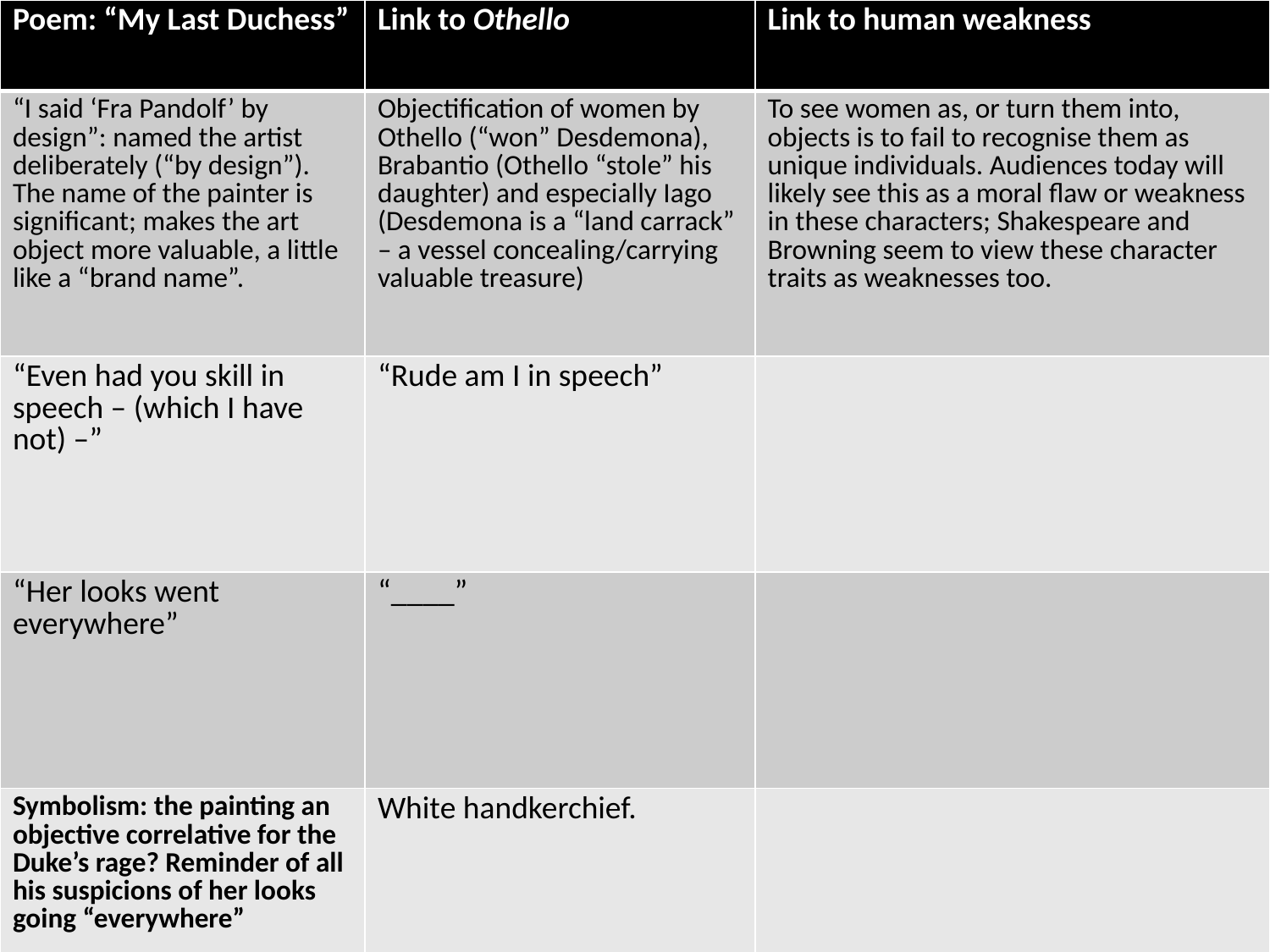

| Poem: “My Last Duchess” | Link to Othello | Link to human weakness |
| --- | --- | --- |
| “I said ‘Fra Pandolf’ by design”: named the artist deliberately (“by design”). The name of the painter is significant; makes the art object more valuable, a little like a “brand name”. | Objectification of women by Othello (“won” Desdemona), Brabantio (Othello “stole” his daughter) and especially Iago (Desdemona is a “land carrack” – a vessel concealing/carrying valuable treasure) | To see women as, or turn them into, objects is to fail to recognise them as unique individuals. Audiences today will likely see this as a moral flaw or weakness in these characters; Shakespeare and Browning seem to view these character traits as weaknesses too. |
| “Even had you skill in speech – (which I have not) –” | “Rude am I in speech” |  |
| “Her looks went everywhere” | “\_\_\_\_” |  |
| Symbolism: the painting an objective correlative for the Duke’s rage? Reminder of all his suspicions of her looks going “everywhere” | White handkerchief. |  |